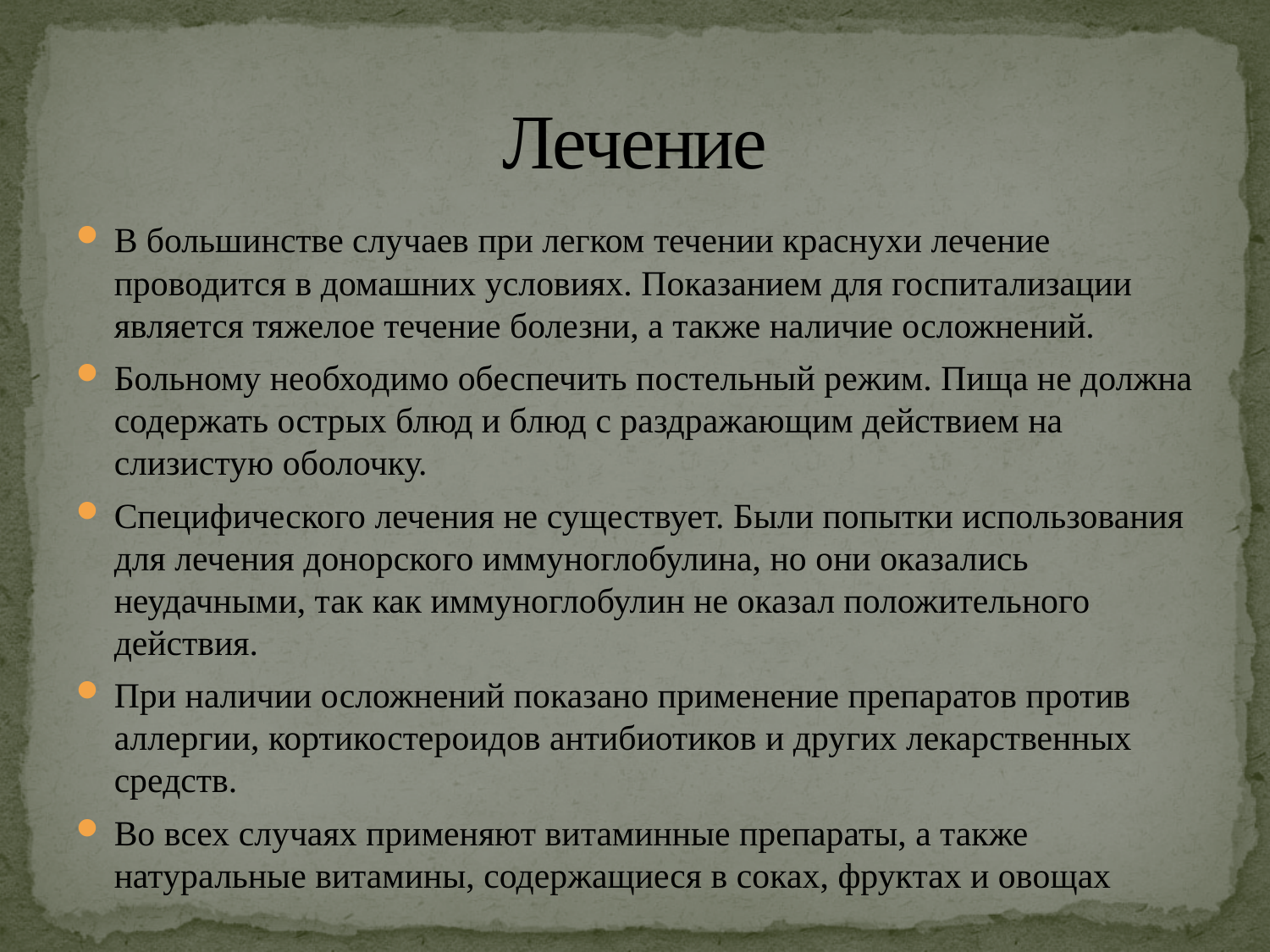

# Лечение
В большинстве случаев при легком течении краснухи лечение проводится в домашних условиях. Показанием для госпитализации является тяжелое течение болезни, а также наличие осложнений.
Больному необходимо обеспечить постельный режим. Пища не должна содержать острых блюд и блюд с раздражающим действием на слизистую оболочку.
Специфического лечения не существует. Были попытки использования для лечения донорского иммуноглобулина, но они оказались неудачными, так как иммуноглобулин не оказал положительного действия.
При наличии осложнений показано применение препаратов против аллергии, кортикостероидов антибиотиков и других лекарственных средств.
Во всех случаях применяют витаминные препараты, а также натуральные витамины, содержащиеся в соках, фруктах и овощах